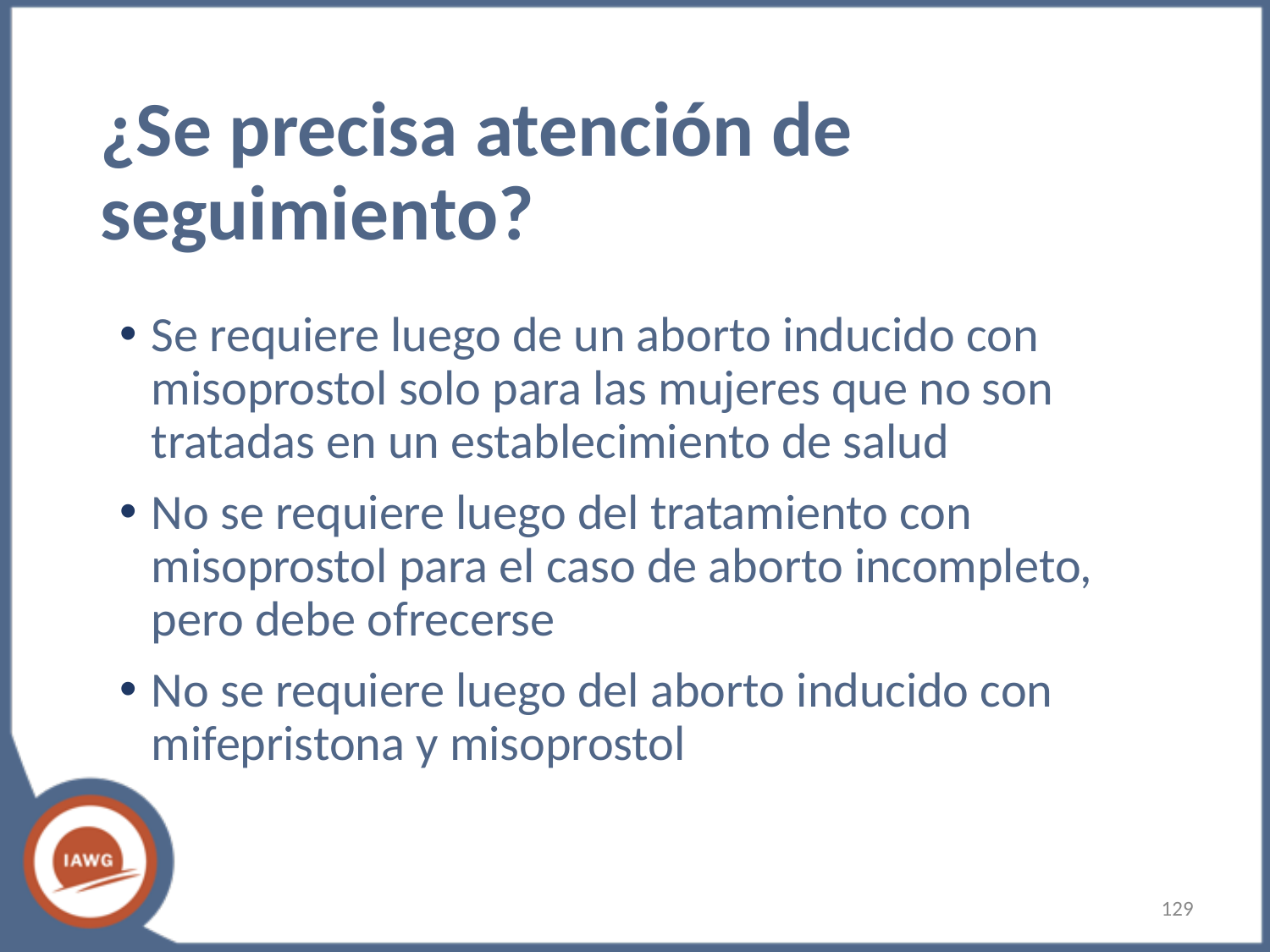

# ¿Se precisa atención de seguimiento?
Se requiere luego de un aborto inducido con misoprostol solo para las mujeres que no son tratadas en un establecimiento de salud
No se requiere luego del tratamiento con misoprostol para el caso de aborto incompleto, pero debe ofrecerse
No se requiere luego del aborto inducido con mifepristona y misoprostol
129